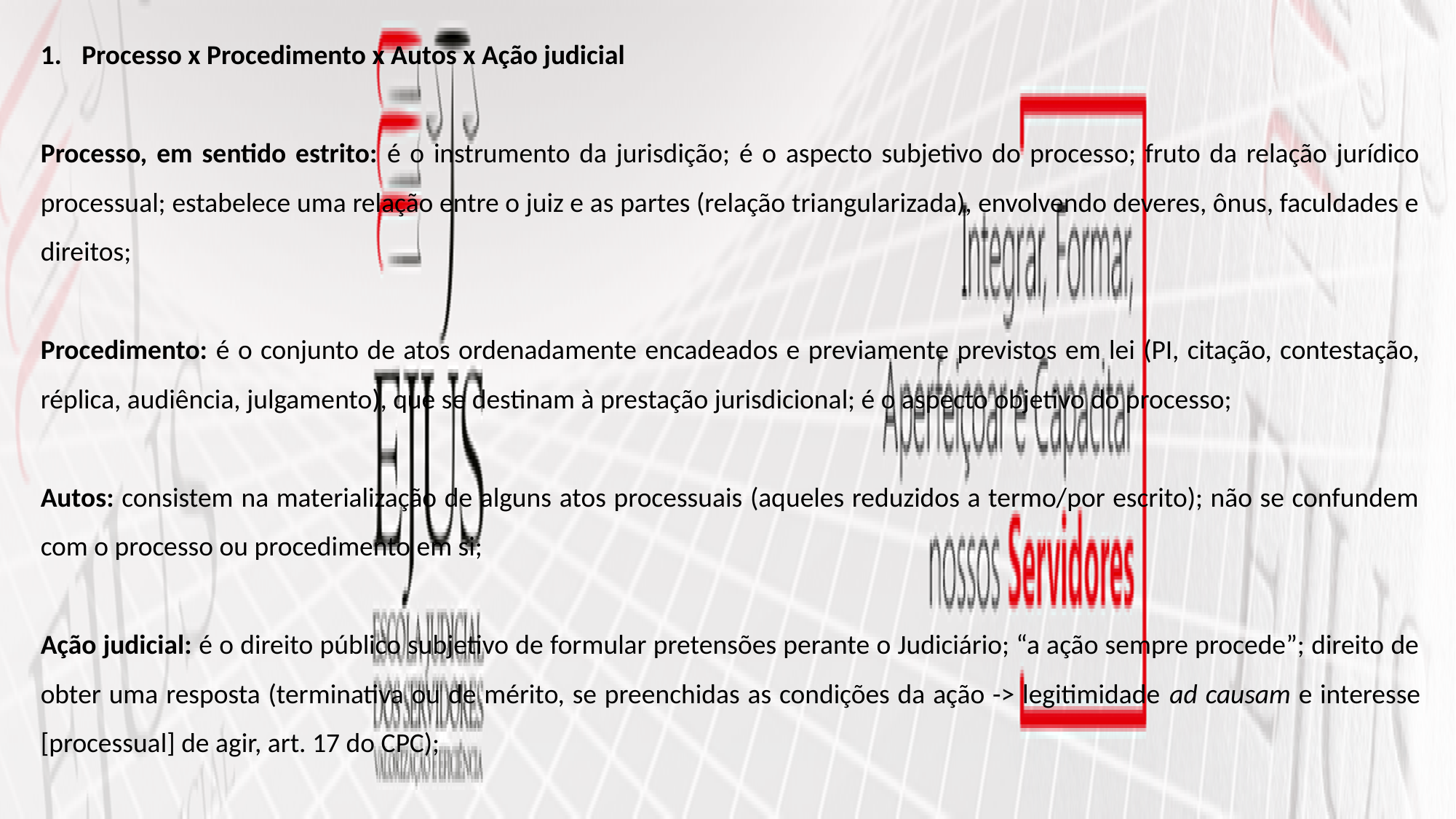

Processo x Procedimento x Autos x Ação judicial

Processo, em sentido estrito: é o instrumento da jurisdição; é o aspecto subjetivo do processo; fruto da relação jurídico processual; estabelece uma relação entre o juiz e as partes (relação triangularizada), envolvendo deveres, ônus, faculdades e direitos;

Procedimento: é o conjunto de atos ordenadamente encadeados e previamente previstos em lei (PI, citação, contestação, réplica, audiência, julgamento), que se destinam à prestação jurisdicional; é o aspecto objetivo do processo;

Autos: consistem na materialização de alguns atos processuais (aqueles reduzidos a termo/por escrito); não se confundem com o processo ou procedimento em si;

Ação judicial: é o direito público subjetivo de formular pretensões perante o Judiciário; “a ação sempre procede”; direito de obter uma resposta (terminativa ou de mérito, se preenchidas as condições da ação -> legitimidade ad causam e interesse [processual] de agir, art. 17 do CPC);